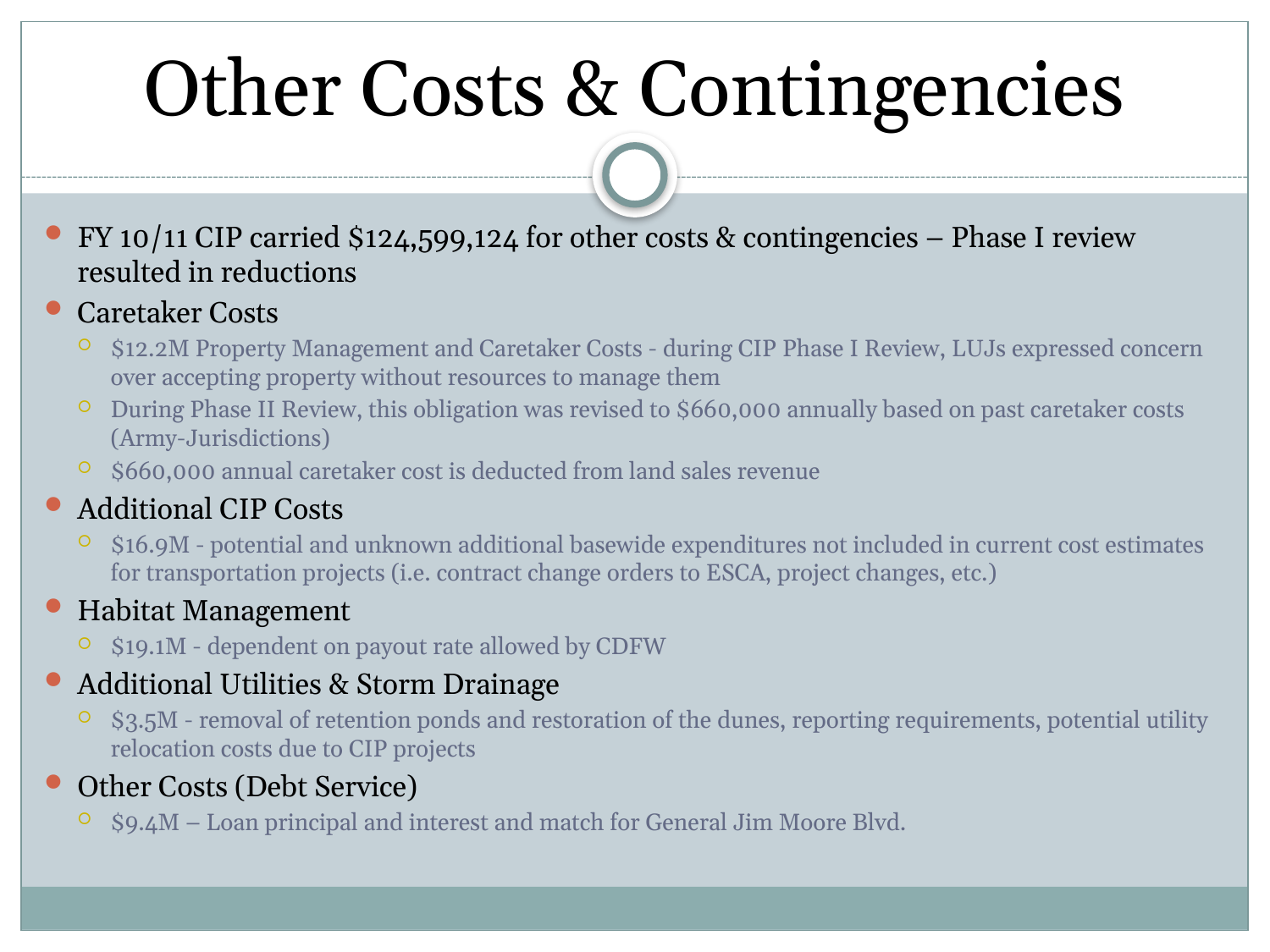

# Other Costs & Contingencies
FY 10/11 CIP carried $124,599,124 for other costs & contingencies – Phase I review resulted in reductions
Caretaker Costs
$12.2M Property Management and Caretaker Costs - during CIP Phase I Review, LUJs expressed concern over accepting property without resources to manage them
During Phase II Review, this obligation was revised to $660,000 annually based on past caretaker costs (Army-Jurisdictions)
$660,000 annual caretaker cost is deducted from land sales revenue
Additional CIP Costs
$16.9M - potential and unknown additional basewide expenditures not included in current cost estimates for transportation projects (i.e. contract change orders to ESCA, project changes, etc.)
Habitat Management
$19.1M - dependent on payout rate allowed by CDFW
Additional Utilities & Storm Drainage
$3.5M - removal of retention ponds and restoration of the dunes, reporting requirements, potential utility relocation costs due to CIP projects
Other Costs (Debt Service)
$9.4M – Loan principal and interest and match for General Jim Moore Blvd.